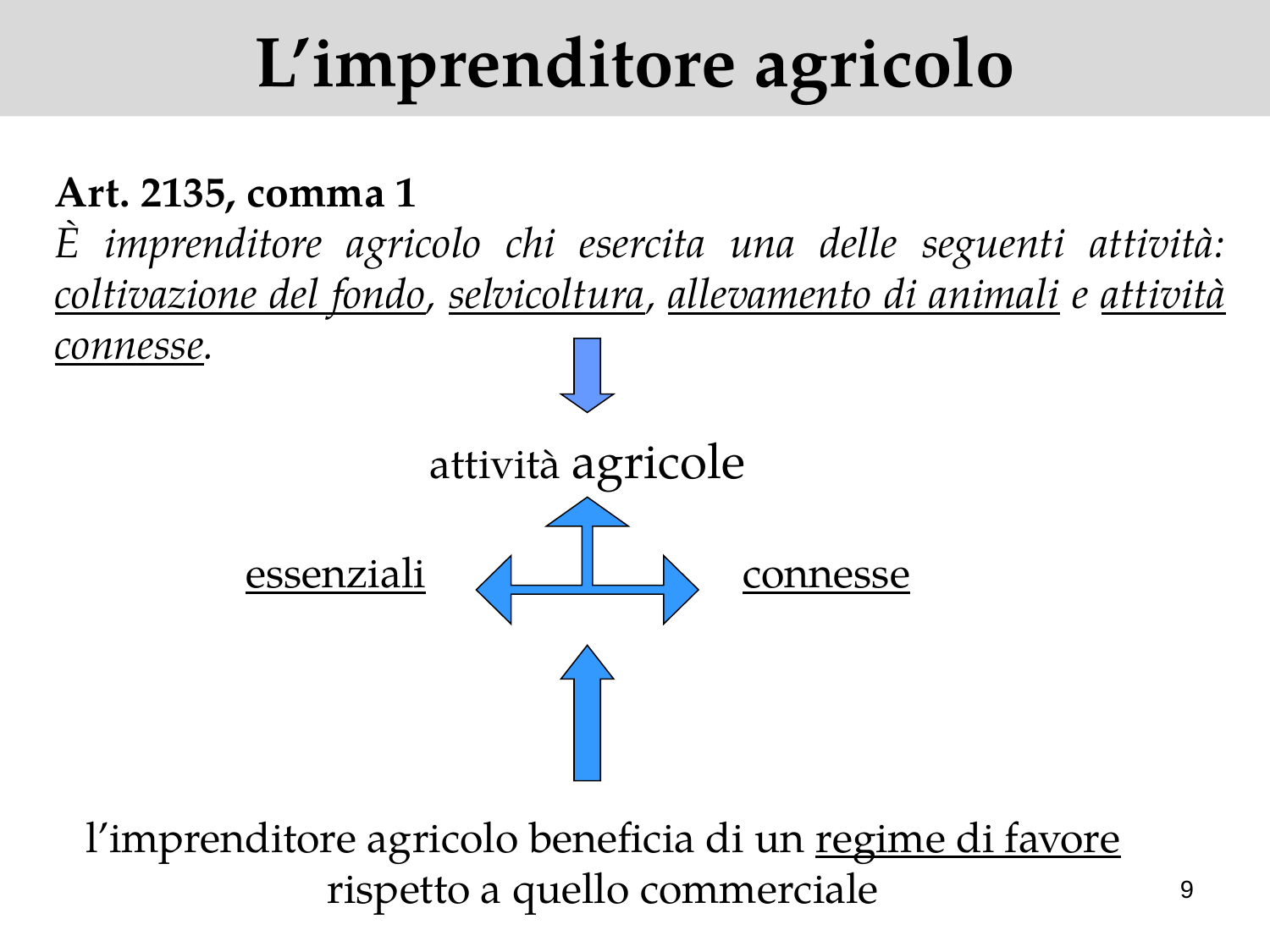

# L’imprenditore agricolo
Art. 2135, comma 1
È imprenditore agricolo chi esercita una delle seguenti attività: coltivazione del fondo, selvicoltura, allevamento di animali e attività connesse.

attività agricole

essenziali
connesse

l’imprenditore agricolo beneficia di un regime di favore rispetto a quello commerciale
9